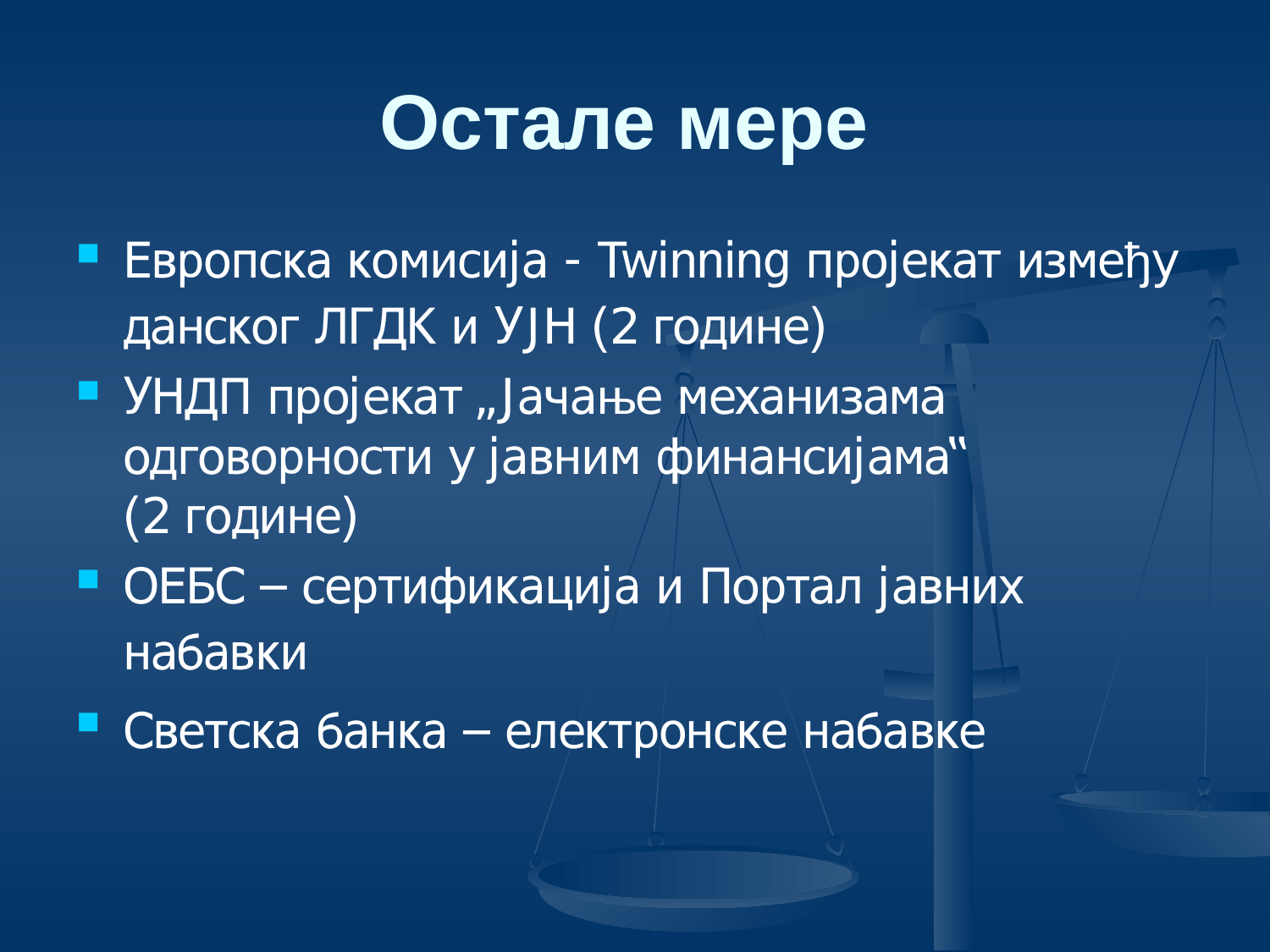

# Остале мере
Европска комисија - Twinning пројекат између данског ЛГДК и УЈН (2 године)
УНДП пројекат „Јачање механизама одговорности у јавним финансијама“            (2 године)
ОЕБС – сертификација и Портал јавних набавки
Светска банка – електронске набавке